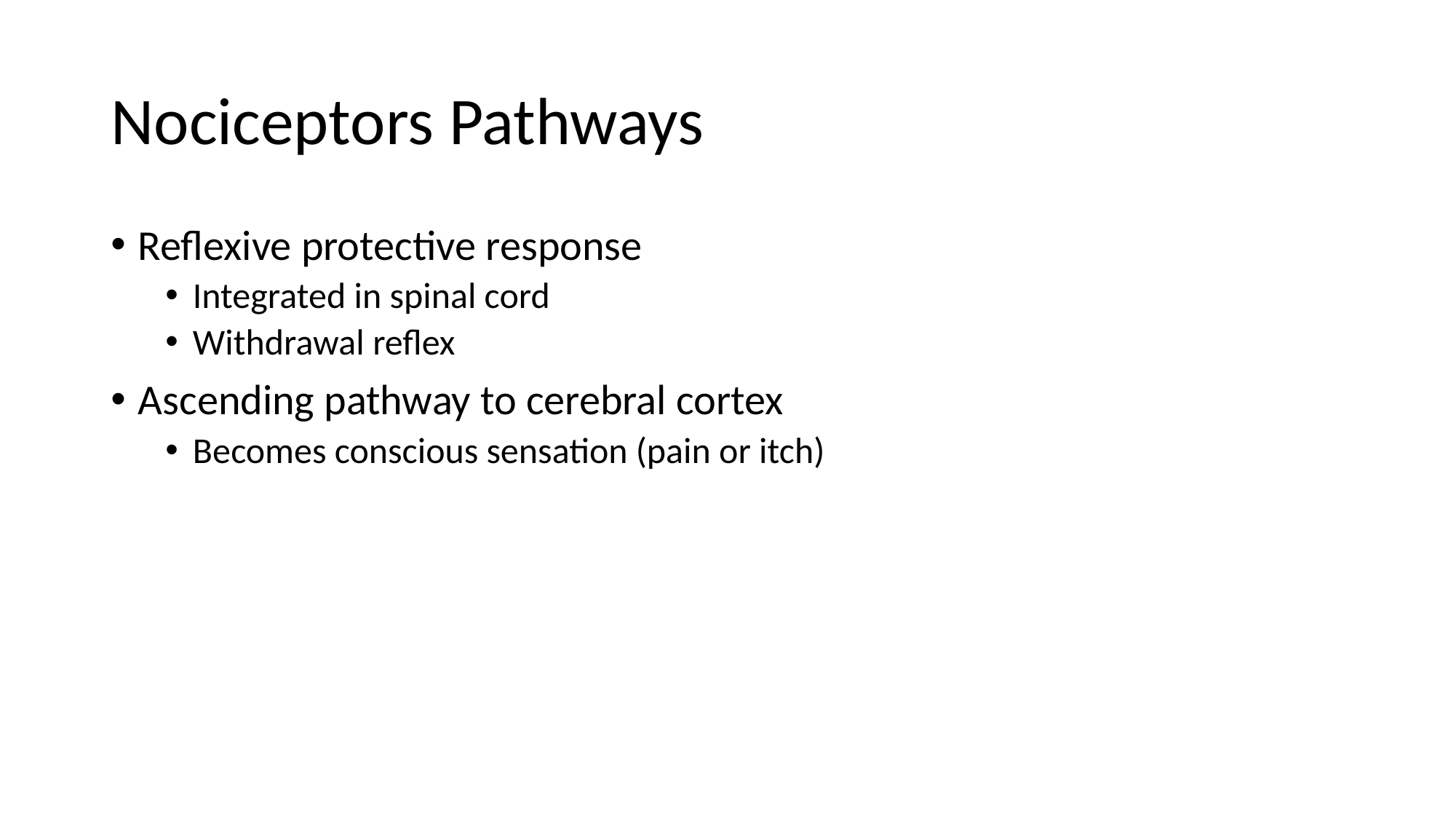

# Nociceptors Pathways
Reflexive protective response
Integrated in spinal cord
Withdrawal reflex
Ascending pathway to cerebral cortex
Becomes conscious sensation (pain or itch)